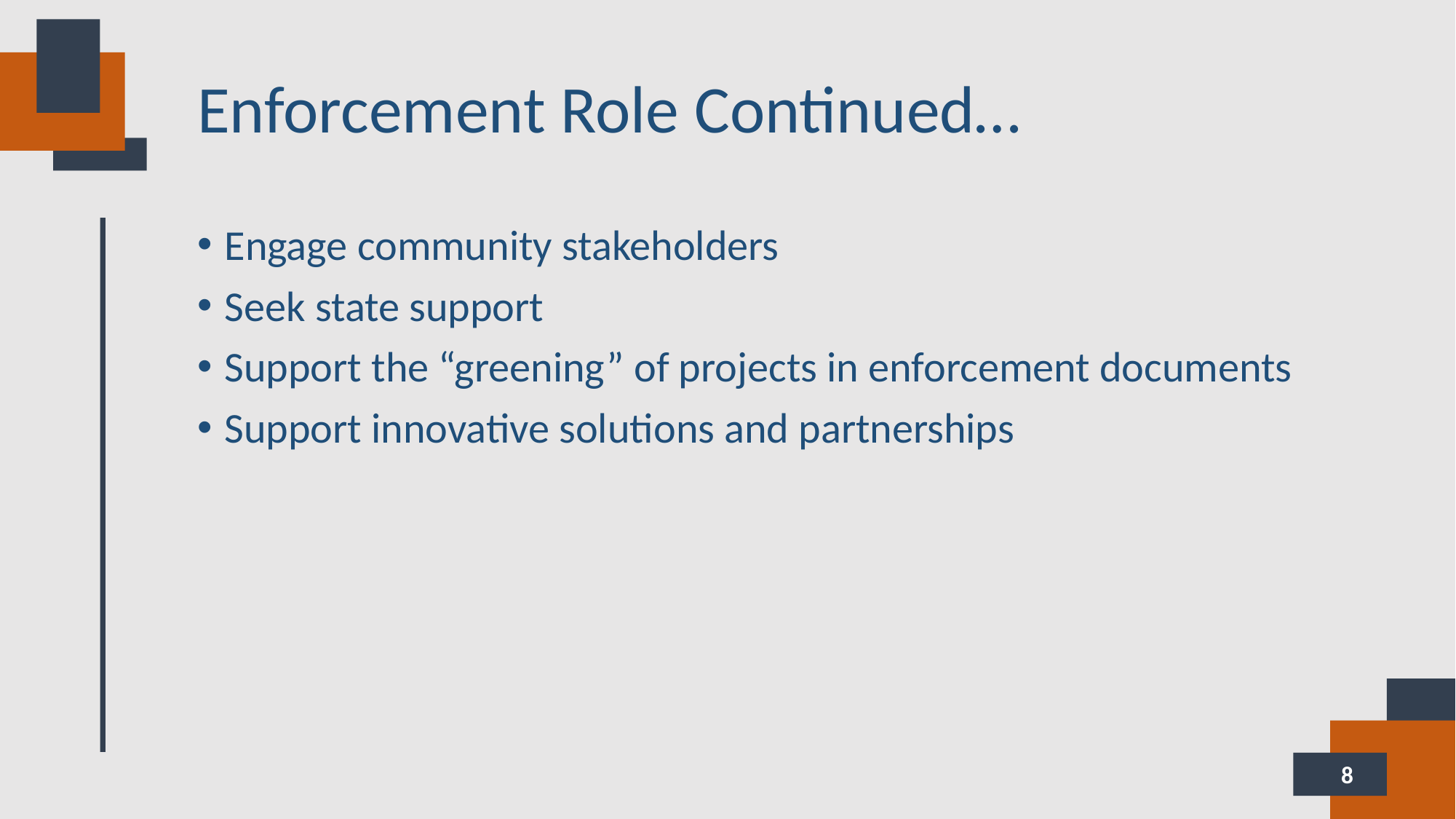

# Enforcement Role Continued…
Engage community stakeholders
Seek state support
Support the “greening” of projects in enforcement documents
Support innovative solutions and partnerships
8